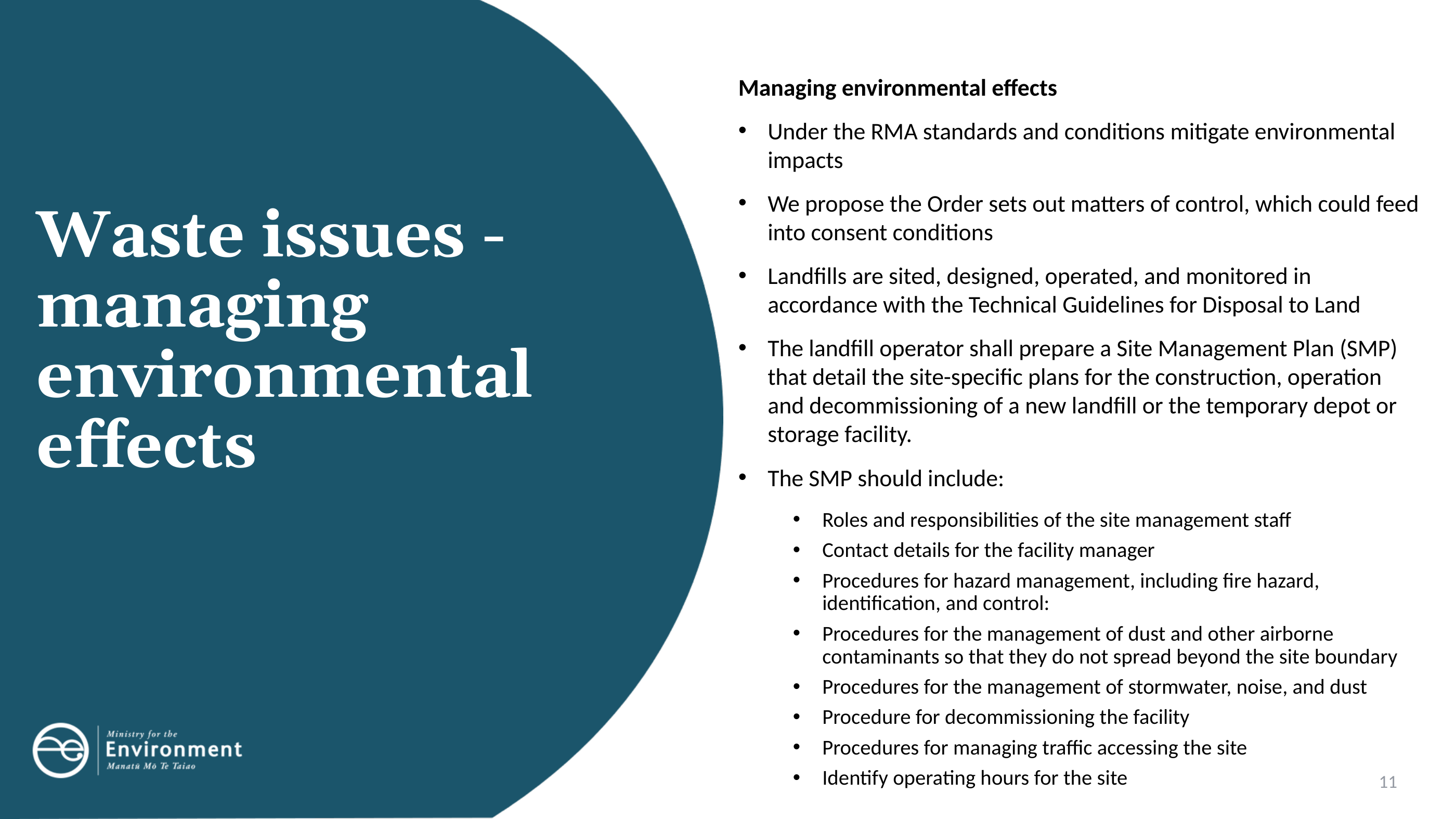

Waste issues -managing environmental effects

Managing environmental effects
Under the RMA standards and conditions mitigate environmental impacts
We propose the Order sets out matters of control, which could feed into consent conditions
Landfills are sited, designed, operated, and monitored in accordance with the Technical Guidelines for Disposal to Land
The landfill operator shall prepare a Site Management Plan (SMP) that detail the site-specific plans for the construction, operation and decommissioning of a new landfill or the temporary depot or storage facility.
The SMP should include:
Roles and responsibilities of the site management staff
Contact details for the facility manager
Procedures for hazard management, including fire hazard, identification, and control:
Procedures for the management of dust and other airborne contaminants so that they do not spread beyond the site boundary
Procedures for the management of stormwater, noise, and dust
Procedure for decommissioning the facility
Procedures for managing traffic accessing the site
Identify operating hours for the site

11